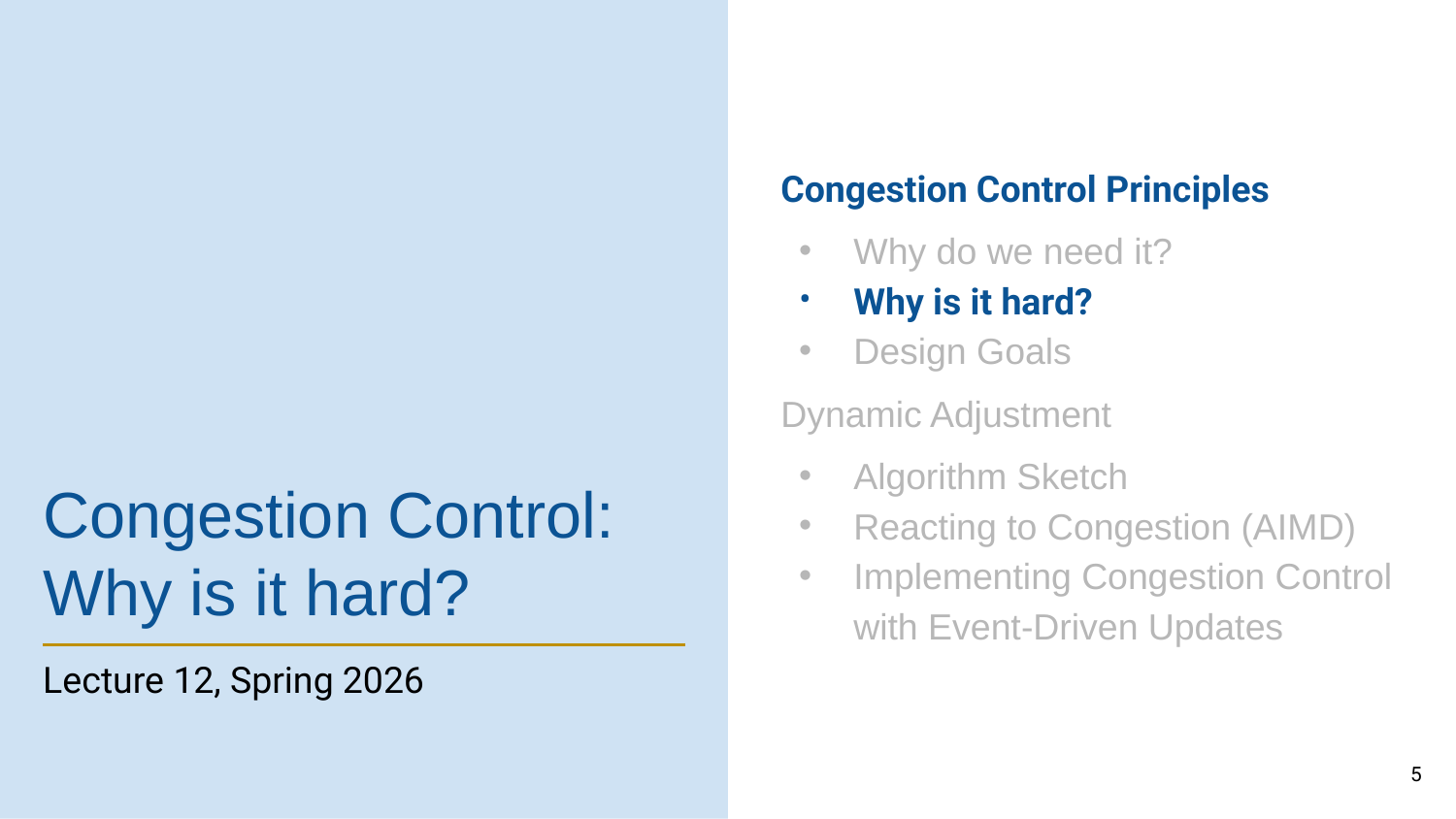

Congestion Control Principles
Why do we need it?
Why is it hard?
Design Goals
Dynamic Adjustment
Algorithm Sketch
Reacting to Congestion (AIMD)
Implementing Congestion Control with Event-Driven Updates
# Congestion Control: Why is it hard?
Lecture 12, Spring 2026
5